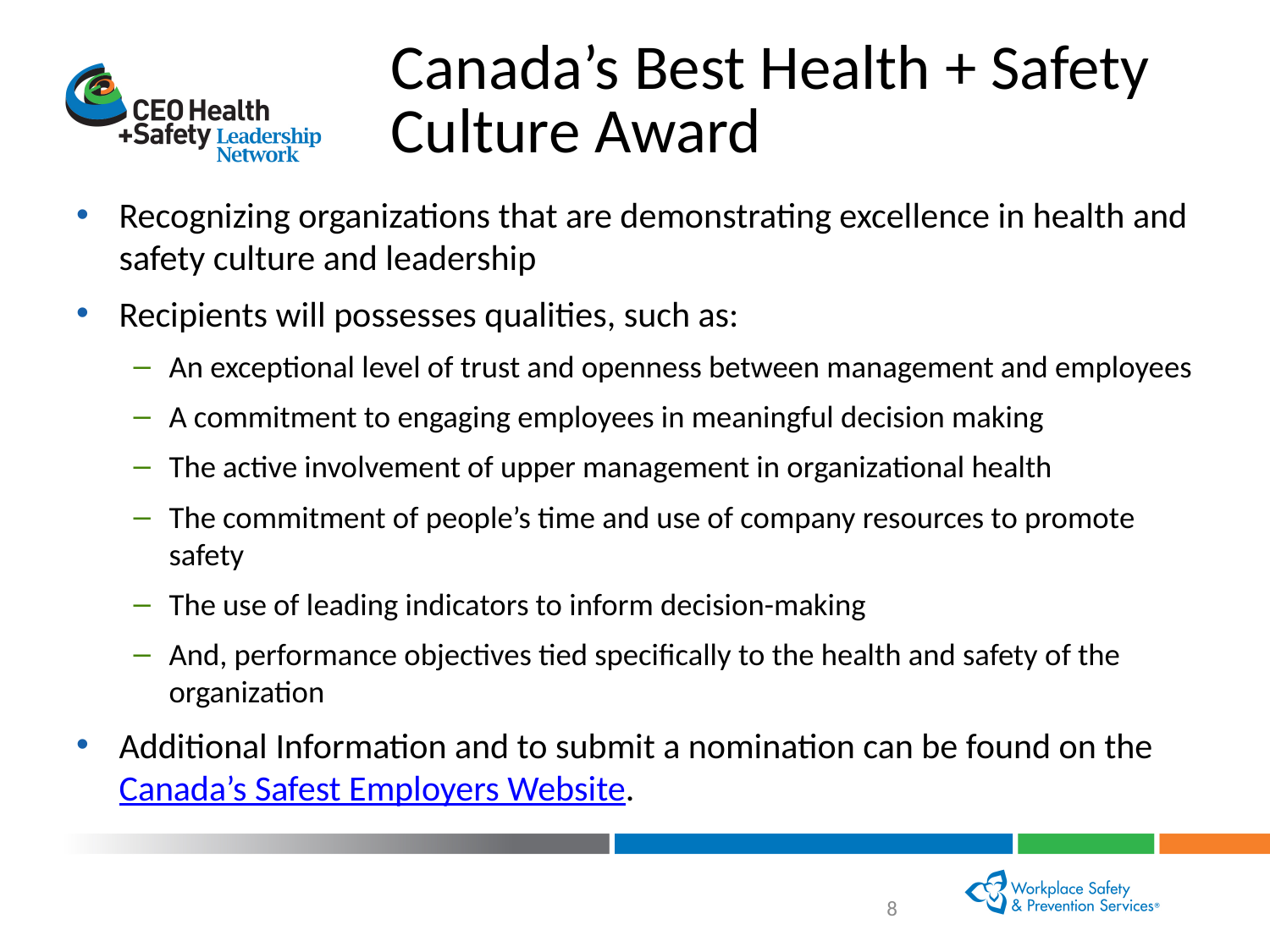

# Canada’s Best Health + Safety Culture Award
Recognizing organizations that are demonstrating excellence in health and safety culture and leadership
Recipients will possesses qualities, such as:
An exceptional level of trust and openness between management and employees
A commitment to engaging employees in meaningful decision making
The active involvement of upper management in organizational health
The commitment of people’s time and use of company resources to promote safety
The use of leading indicators to inform decision-making
And, performance objectives tied specifically to the health and safety of the organization
Additional Information and to submit a nomination can be found on the Canada’s Safest Employers Website.
8